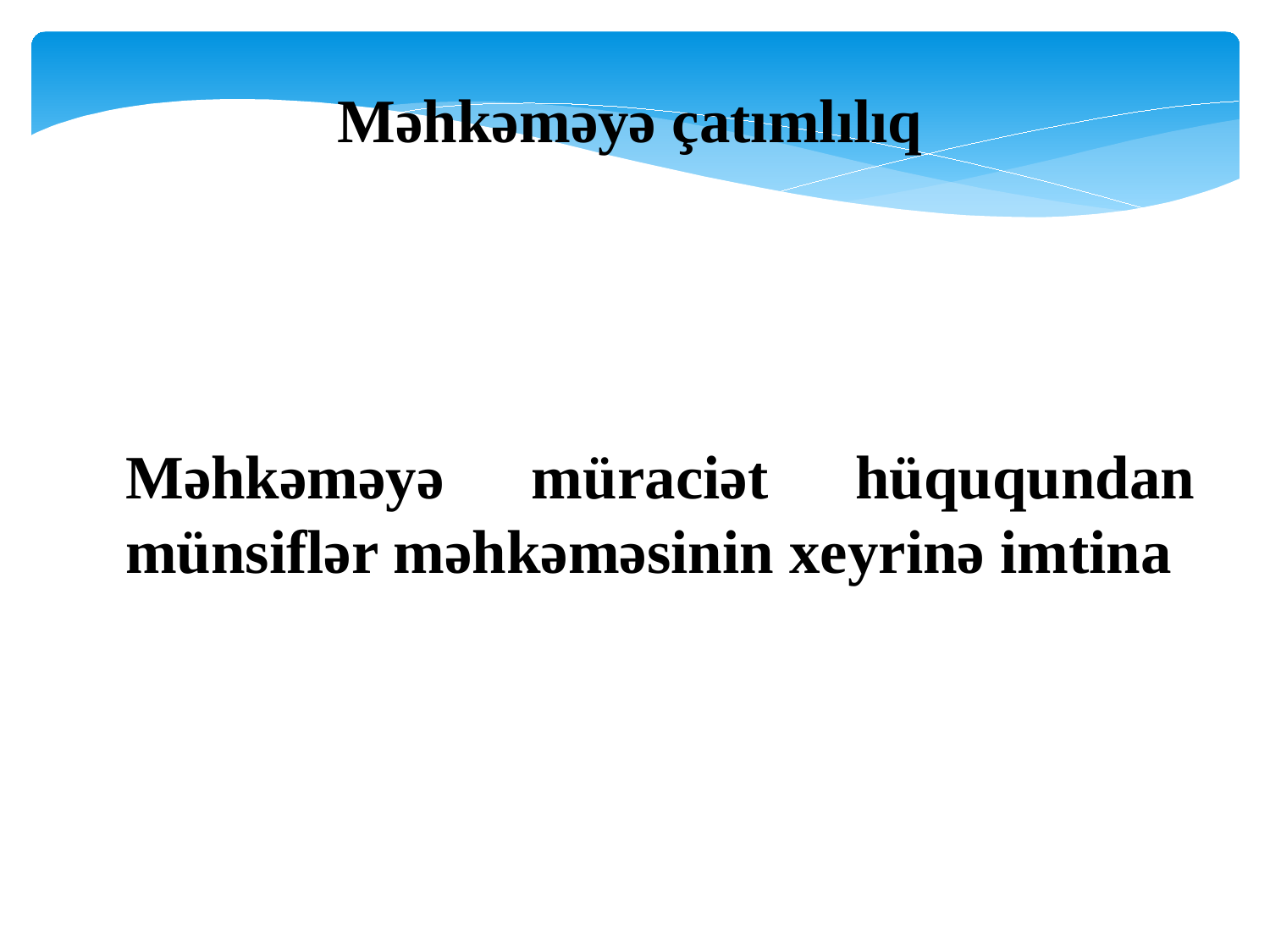

Məhkəməyə çatımlılıq
Məhkəməyə müraciət hüququndan münsiflər məhkəməsinin xeyrinə imtina